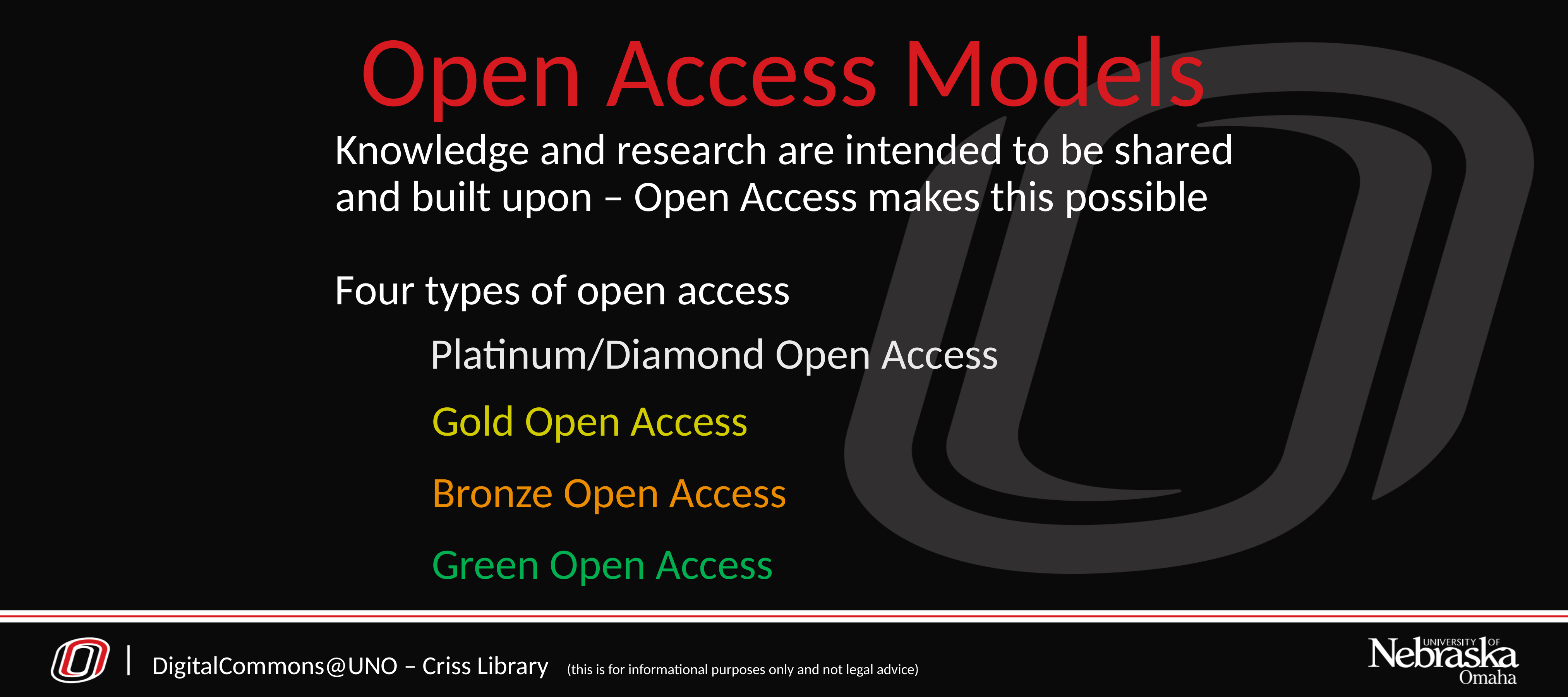

# Open Access Models
Knowledge and research are intended to be shared and built upon – Open Access makes this possible
Four types of open access
Platinum/Diamond Open Access
Gold Open Access
Bronze Open Access
Green Open Access
DigitalCommons@UNO – Criss Library   (this is for informational purposes only and not legal advice)